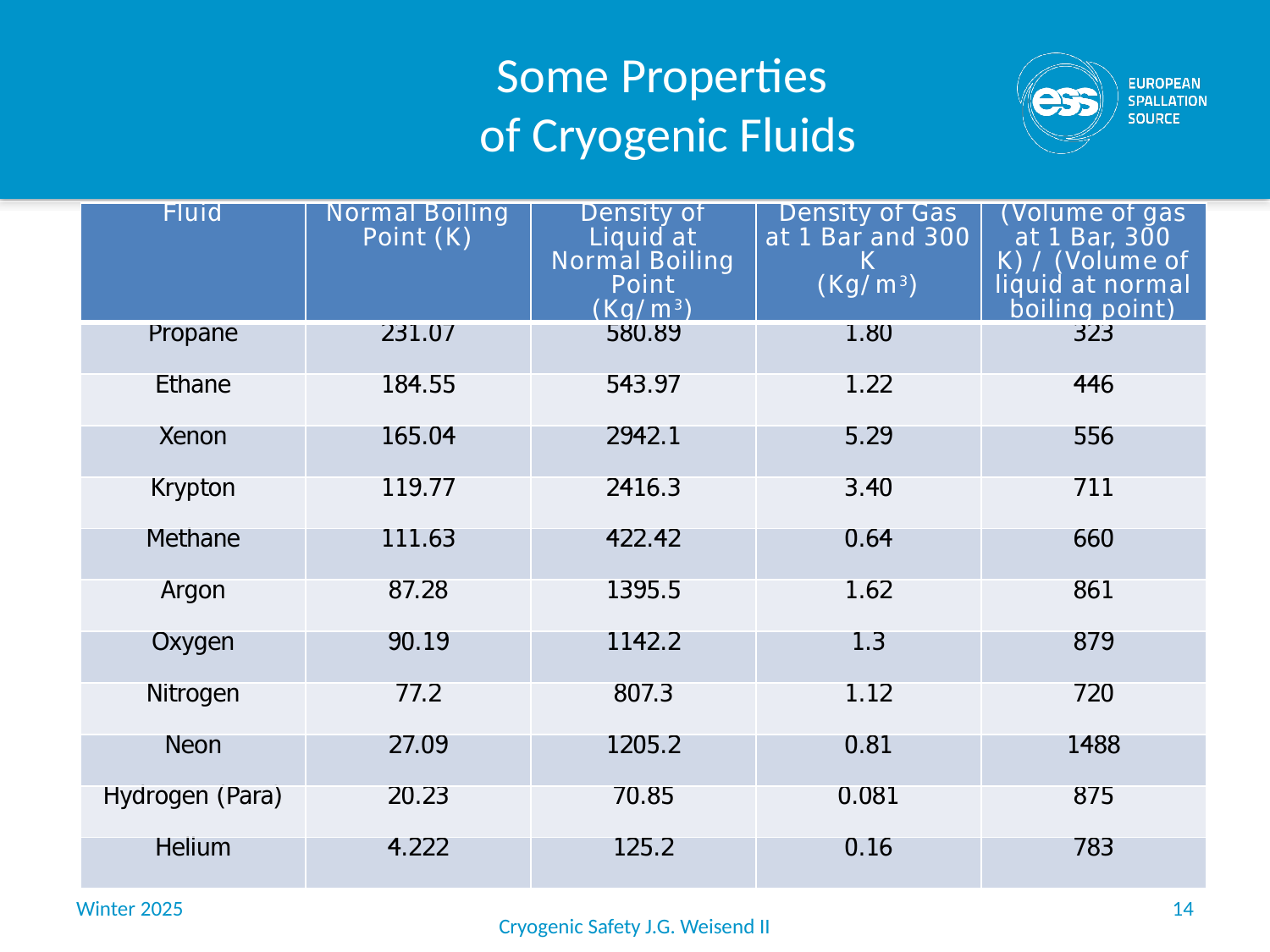

# Some Properties of Cryogenic Fluids
| Fluid | Normal Boiling Point (K) | Density of Liquid at Normal Boiling Point (Kg/m3) | Density of Gas at 1 Bar and 300 K (Kg/m3) | (Volume of gas at 1 Bar, 300 K) / (Volume of liquid at normal boiling point) |
| --- | --- | --- | --- | --- |
| Propane | 231.07 | 580.89 | 1.80 | 323 |
| Ethane | 184.55 | 543.97 | 1.22 | 446 |
| Xenon | 165.04 | 2942.1 | 5.29 | 556 |
| Krypton | 119.77 | 2416.3 | 3.40 | 711 |
| Methane | 111.63 | 422.42 | 0.64 | 660 |
| Argon | 87.28 | 1395.5 | 1.62 | 861 |
| Oxygen | 90.19 | 1142.2 | 1.3 | 879 |
| Nitrogen | 77.2 | 807.3 | 1.12 | 720 |
| Neon | 27.09 | 1205.2 | 0.81 | 1488 |
| Hydrogen (Para) | 20.23 | 70.85 | 0.081 | 875 |
| Helium | 4.222 | 125.2 | 0.16 | 783 |
Winter 2025
14
Cryogenic Safety J.G. Weisend II